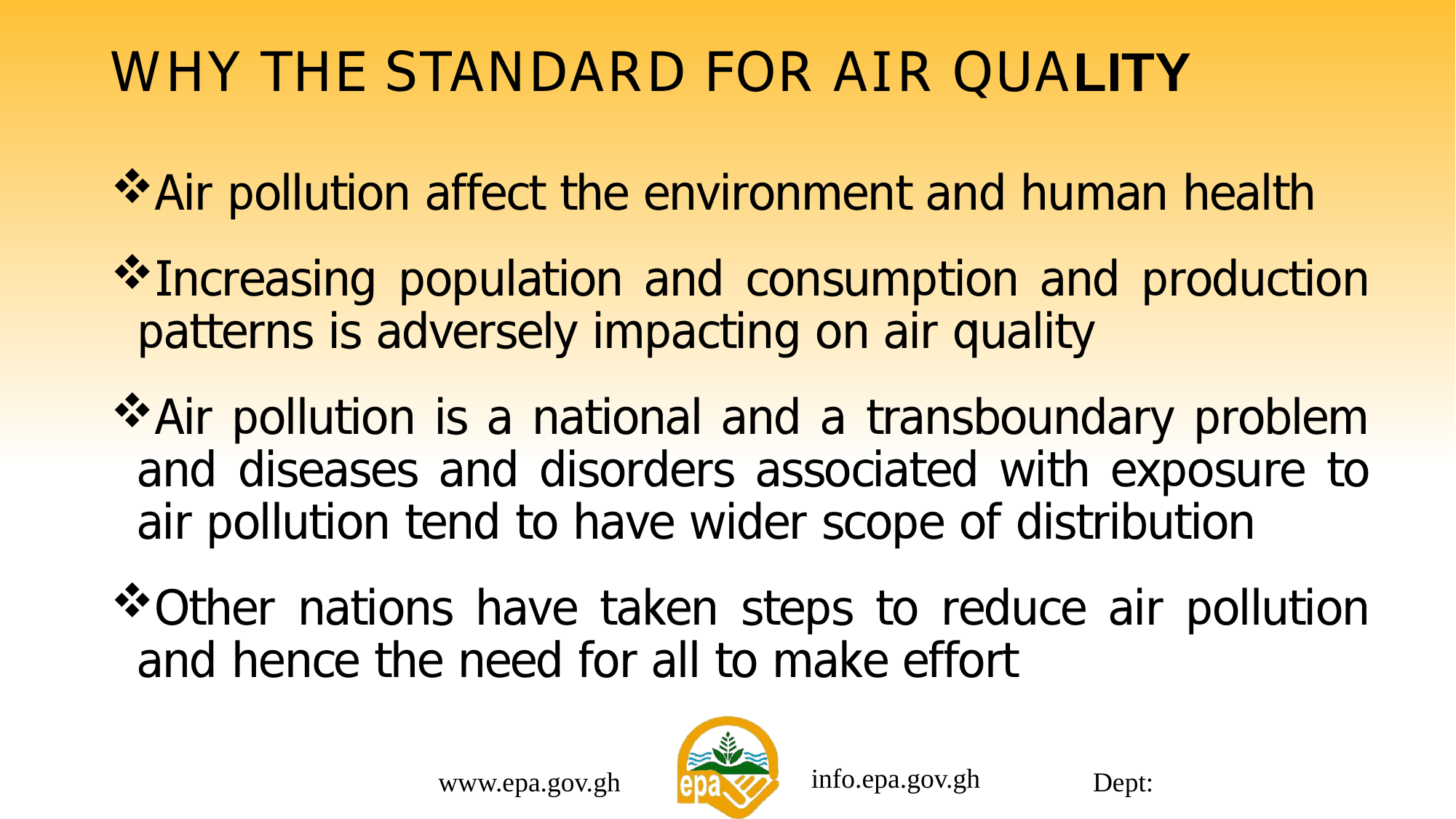

# WHY THE STANDARD FOR AIR QUALITY
Air pollution affect the environment and human health
Increasing population and consumption and production patterns is adversely impacting on air quality
Air pollution is a national and a transboundary problem and diseases and disorders associated with exposure to air pollution tend to have wider scope of distribution
Other nations have taken steps to reduce air pollution and hence the need for all to make effort